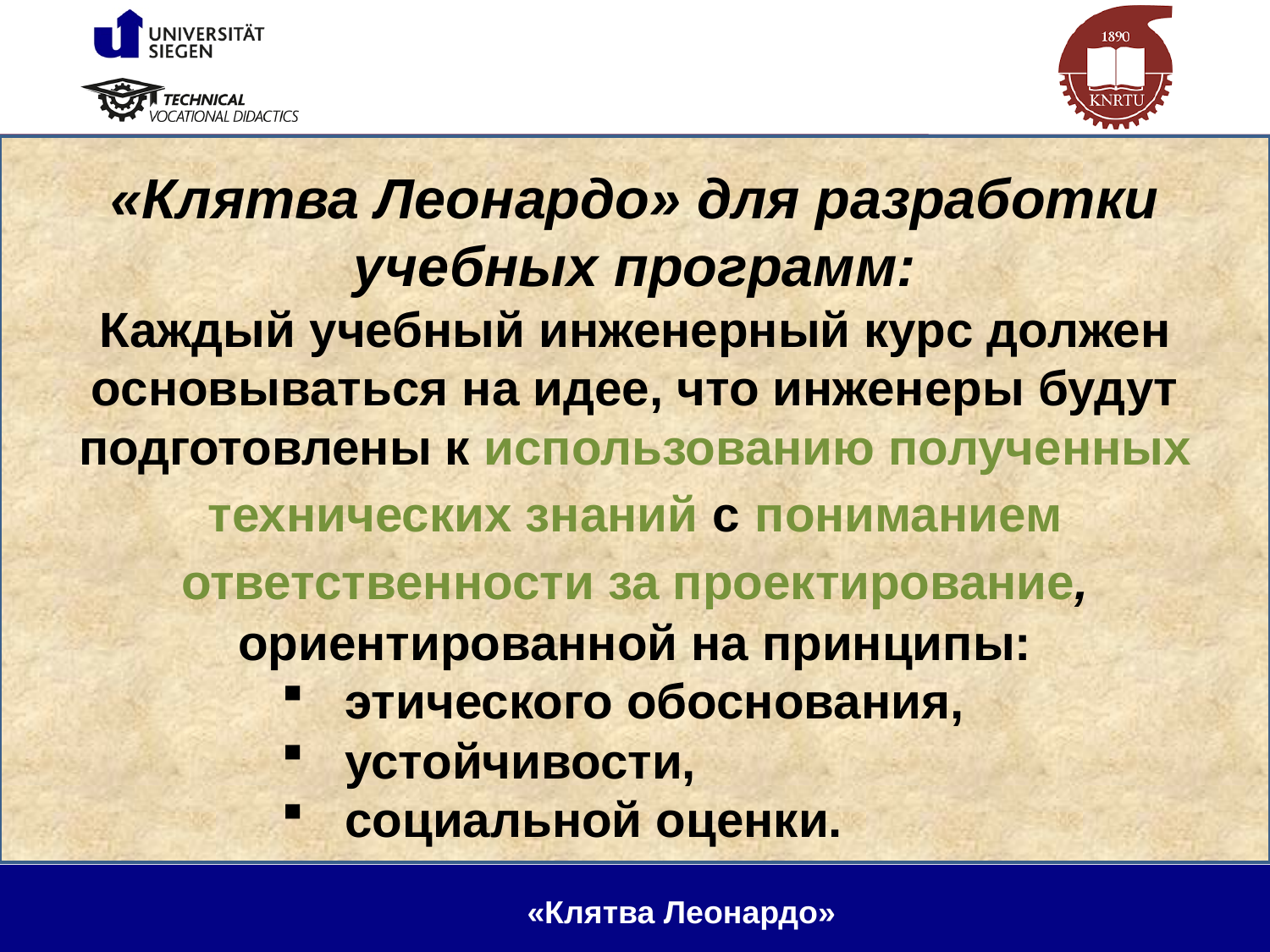

«Клятва Леонардо» для разработки учебных программ:
Каждый учебный инженерный курс должен основываться на идее, что инженеры будут подготовлены к использованию полученных технических знаний с пониманием ответственности за проектирование, ориентированной на принципы:
этического обоснования,
устойчивости,
социальной оценки.
«Клятва Леонардо»